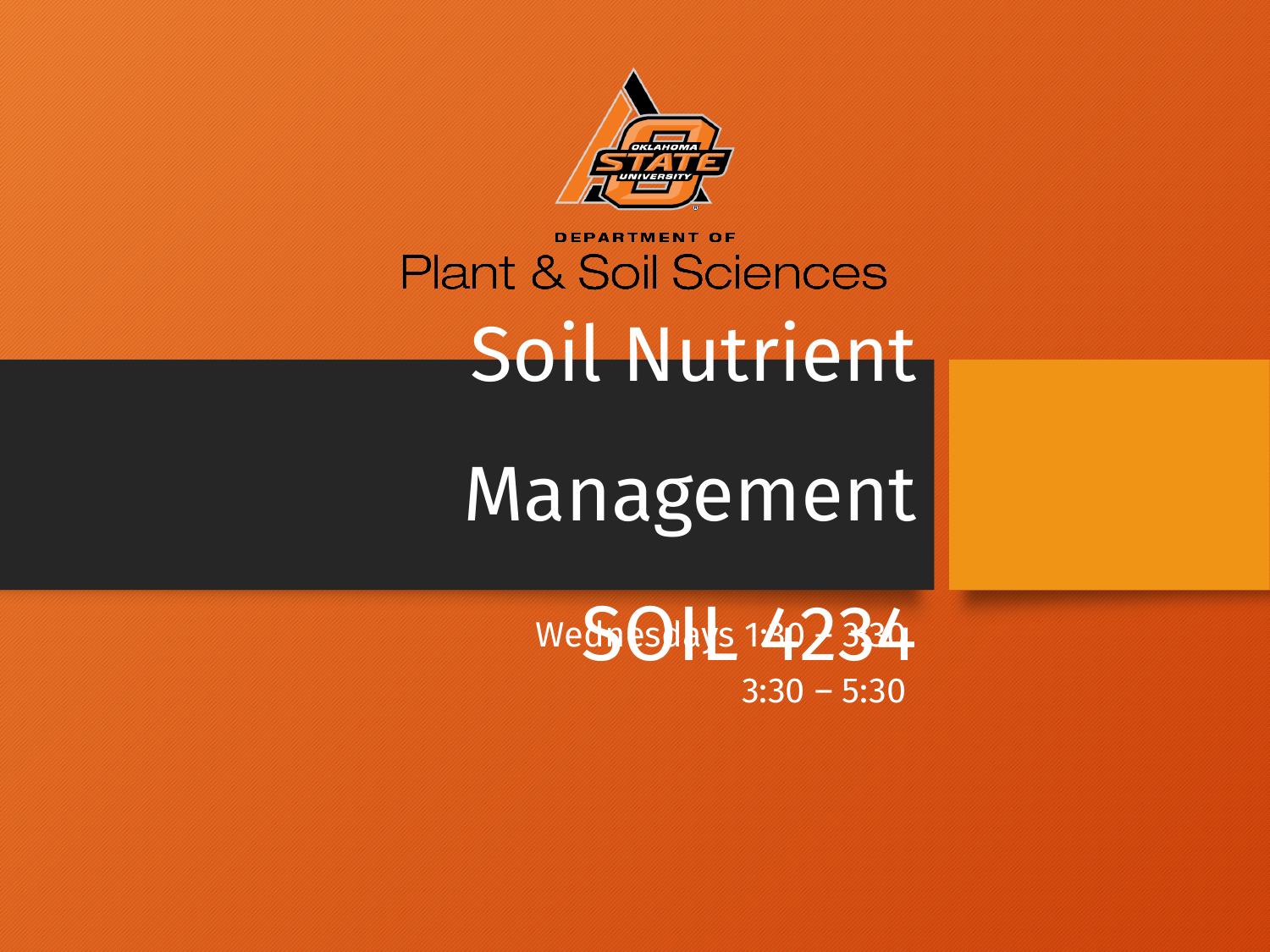

# Soil Nutrient Management SOIL 4234
Wednesdays 1:30 – 3:30
3:30 – 5:30